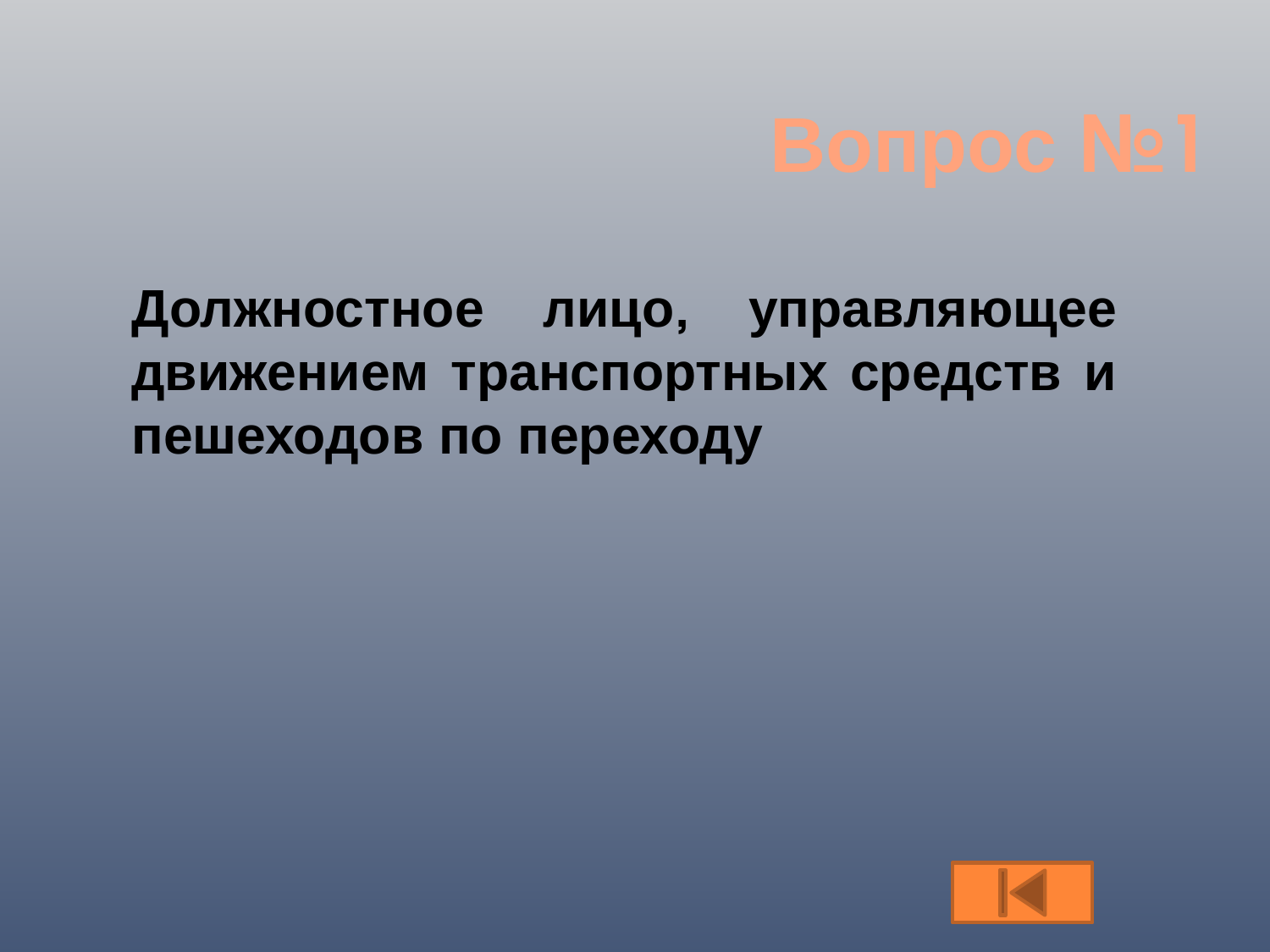

Вопрос №1
Должностное лицо, управляющее движением транспортных средств и пешеходов по переходу